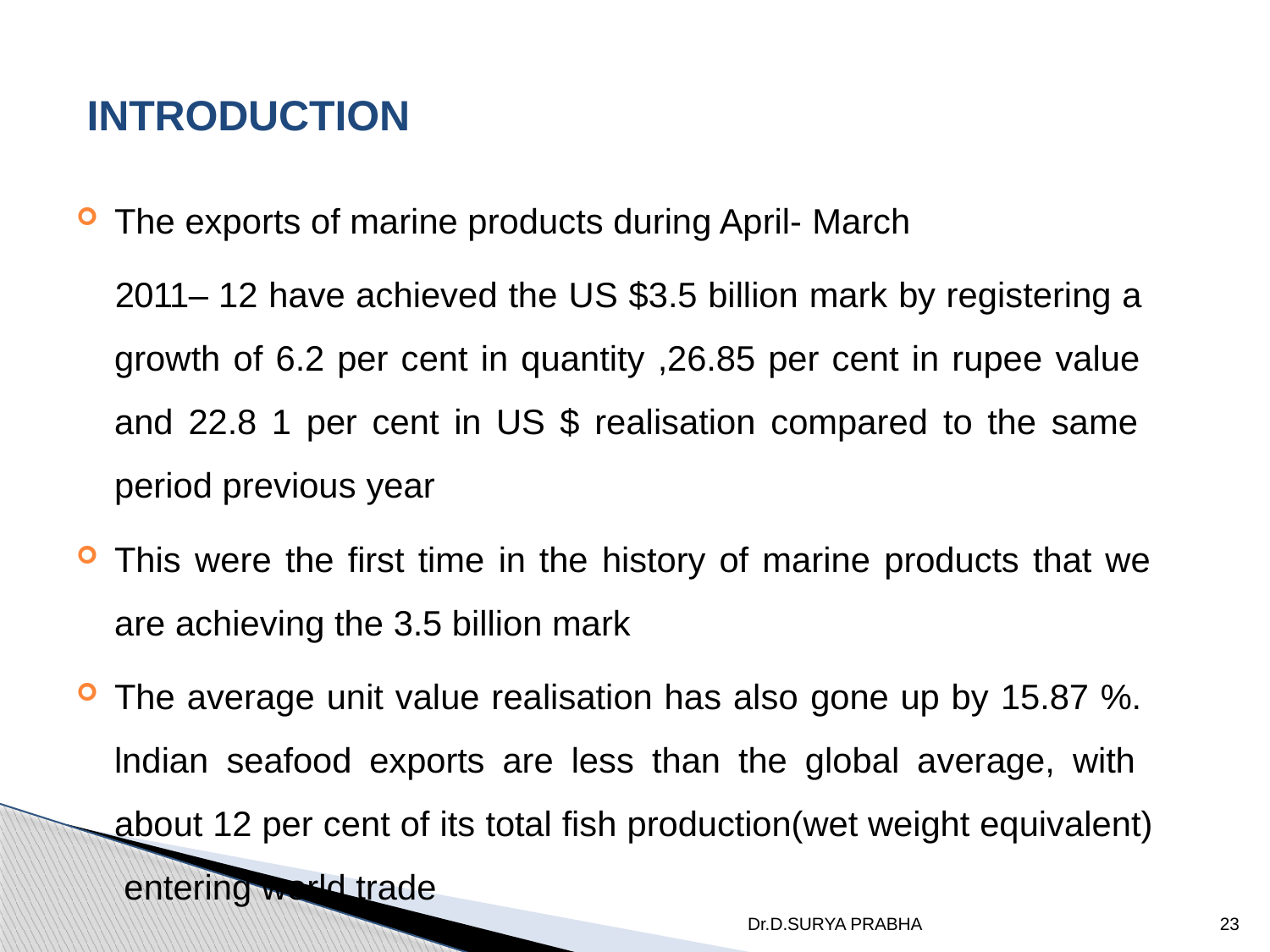

# INTRODUCTION
The exports of marine products during April- March
2011– 12 have achieved the US $3.5 billion mark by registering a  growth of 6.2 per cent in quantity ,26.85 per cent in rupee value  and 22.8 1 per cent in US $ realisation compared to the same  period previous year
This were the first time in the history of marine products that we
are achieving the 3.5 billion mark
The average unit value realisation has also gone up by 15.87 %.  lndian seafood exports are less than the global average, with  about 12 per cent of its total fish production(wet weight equivalent)  entering world trade
Dr.D.SURYA PRABHA
23